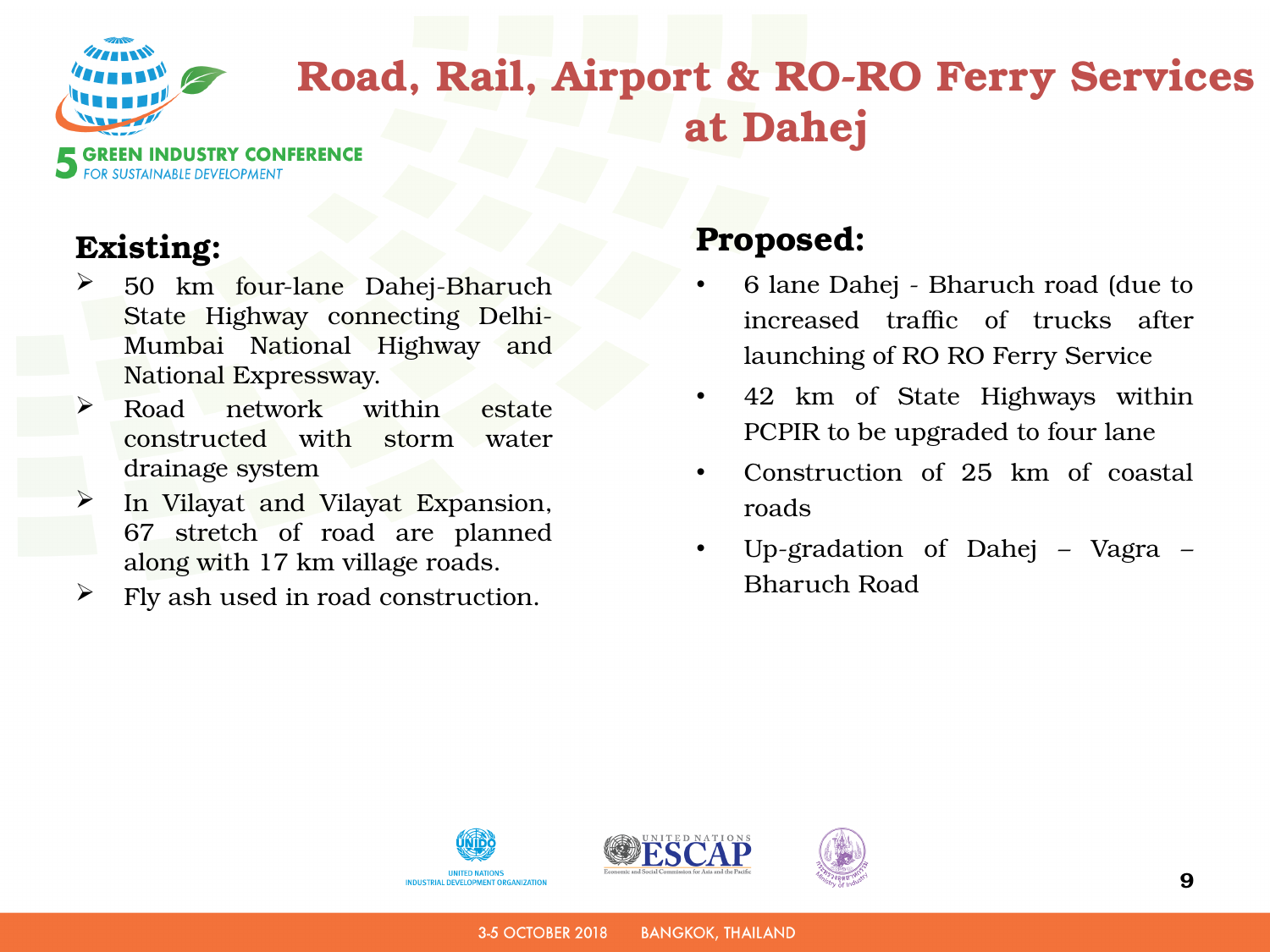

# Road, Rail, Airport & RO-RO Ferry Services at Dahej
Existing:
50 km four-lane Dahej-Bharuch State Highway connecting Delhi-Mumbai National Highway and National Expressway.
Road network within estate constructed with storm water drainage system
In Vilayat and Vilayat Expansion, 67 stretch of road are planned along with 17 km village roads.
Fly ash used in road construction.
Proposed:
6 lane Dahej - Bharuch road (due to increased traffic of trucks after launching of RO RO Ferry Service
42 km of State Highways within PCPIR to be upgraded to four lane
Construction of 25 km of coastal roads
Up-gradation of Dahej – Vagra – Bharuch Road
9